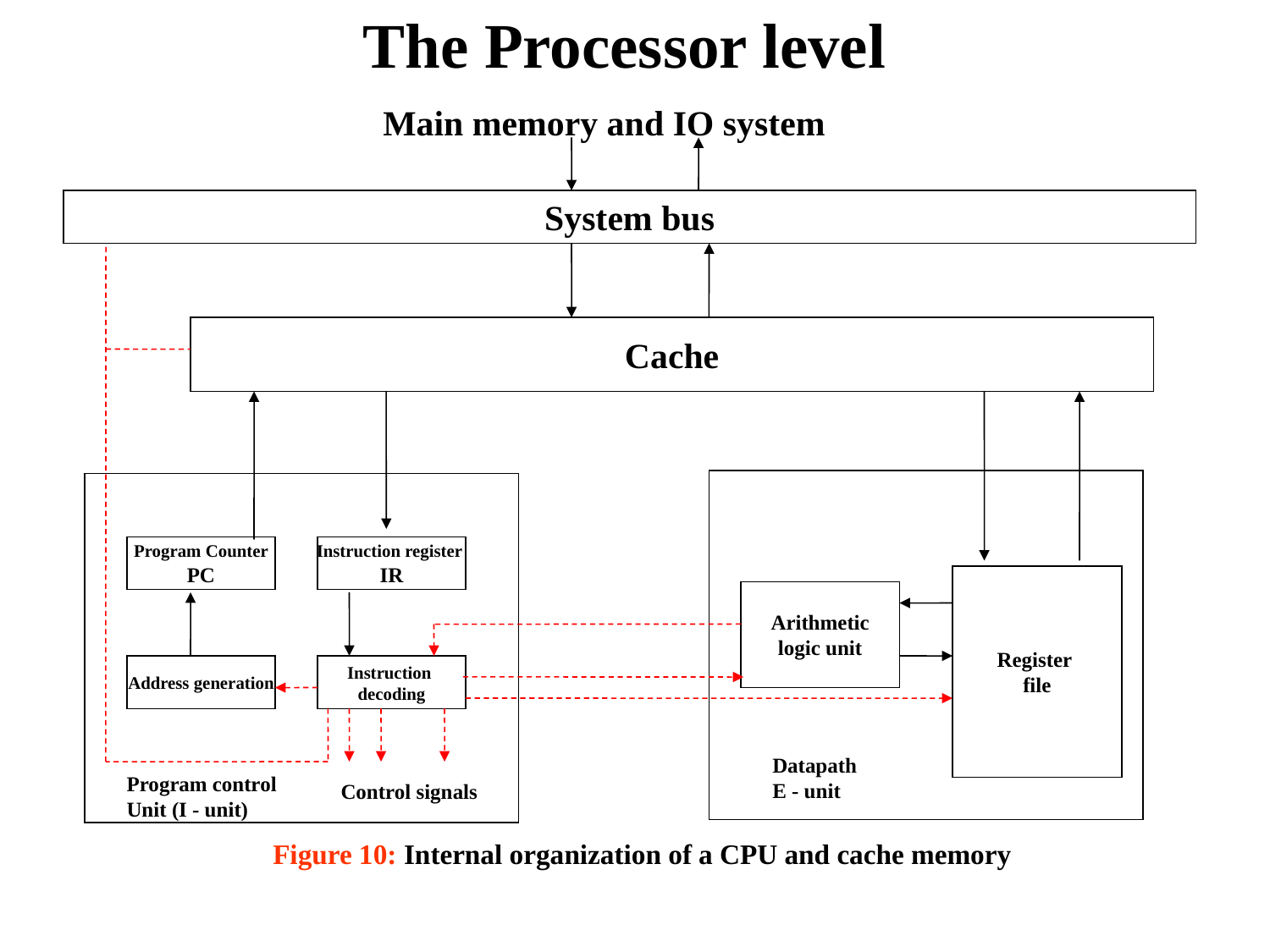

# The Processor level

Main memory and IO system

System bus

Cache

Program Counter
PC
Instruction register
IR
Register
file
Arithmetic
logic unit

Address generation
Instruction
decoding

Datapath
E - unit

Program control
Unit (I - unit)
Control signals
Figure 10: Internal organization of a CPU and cache memory